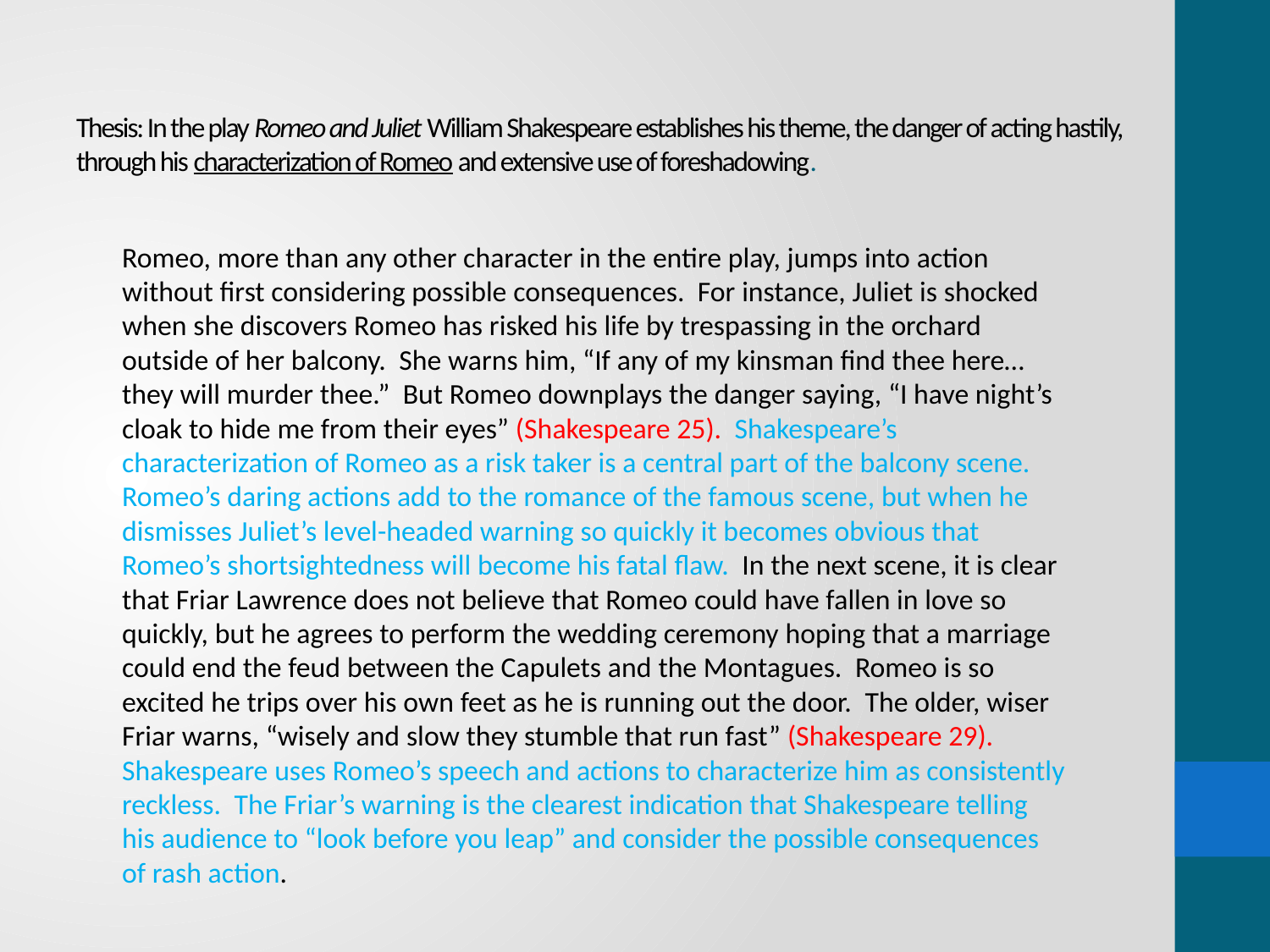

# Thesis: In the play Romeo and Juliet William Shakespeare establishes his theme, the danger of acting hastily, through his characterization of Romeo and extensive use of foreshadowing.
	Romeo, more than any other character in the entire play, jumps into action without first considering possible consequences.  For instance, Juliet is shocked when she discovers Romeo has risked his life by trespassing in the orchard outside of her balcony.  She warns him, “If any of my kinsman find thee here…they will murder thee.”  But Romeo downplays the danger saying, “I have night’s cloak to hide me from their eyes” (Shakespeare 25).  Shakespeare’s characterization of Romeo as a risk taker is a central part of the balcony scene.  Romeo’s daring actions add to the romance of the famous scene, but when he dismisses Juliet’s level-headed warning so quickly it becomes obvious that Romeo’s shortsightedness will become his fatal flaw.  In the next scene, it is clear that Friar Lawrence does not believe that Romeo could have fallen in love so quickly, but he agrees to perform the wedding ceremony hoping that a marriage could end the feud between the Capulets and the Montagues.  Romeo is so excited he trips over his own feet as he is running out the door.  The older, wiser Friar warns, “wisely and slow they stumble that run fast” (Shakespeare 29). Shakespeare uses Romeo’s speech and actions to characterize him as consistently reckless.  The Friar’s warning is the clearest indication that Shakespeare telling his audience to “look before you leap” and consider the possible consequences of rash action.